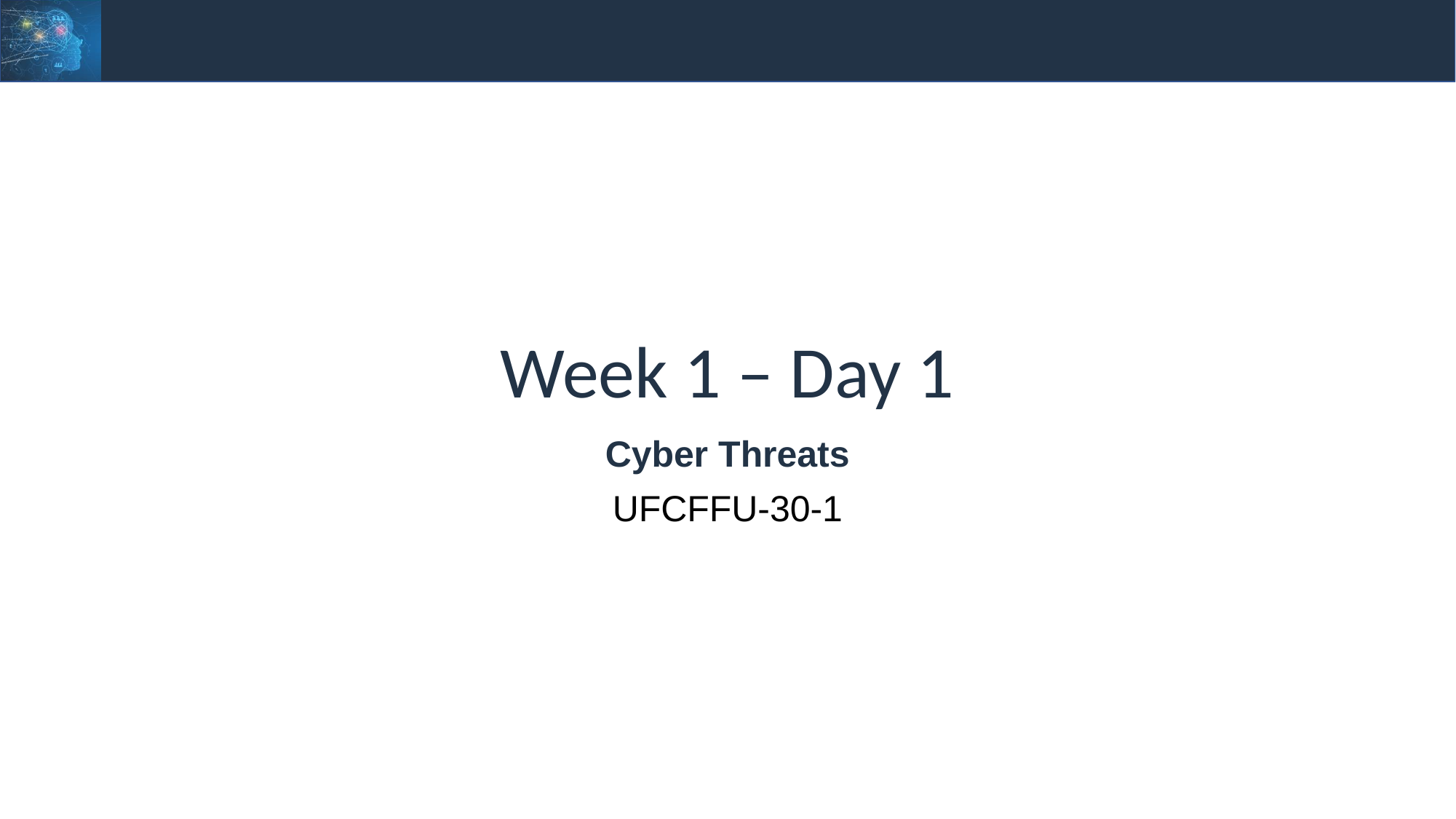

# Week 1 – Day 1
Cyber Threats
UFCFFU-30-1